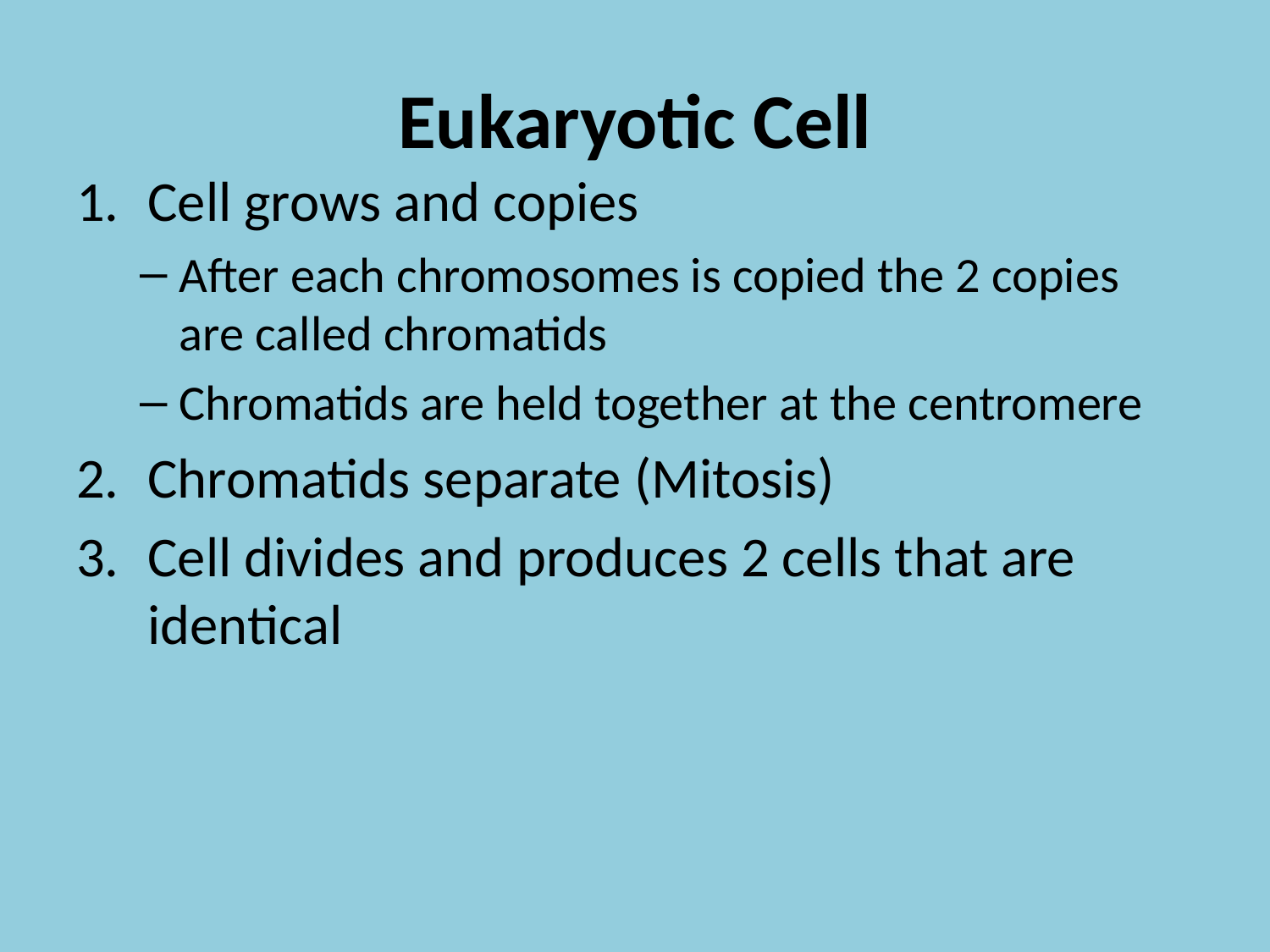

# Eukaryotic Cell
Cell grows and copies
After each chromosomes is copied the 2 copies are called chromatids
Chromatids are held together at the centromere
Chromatids separate (Mitosis)
Cell divides and produces 2 cells that are identical